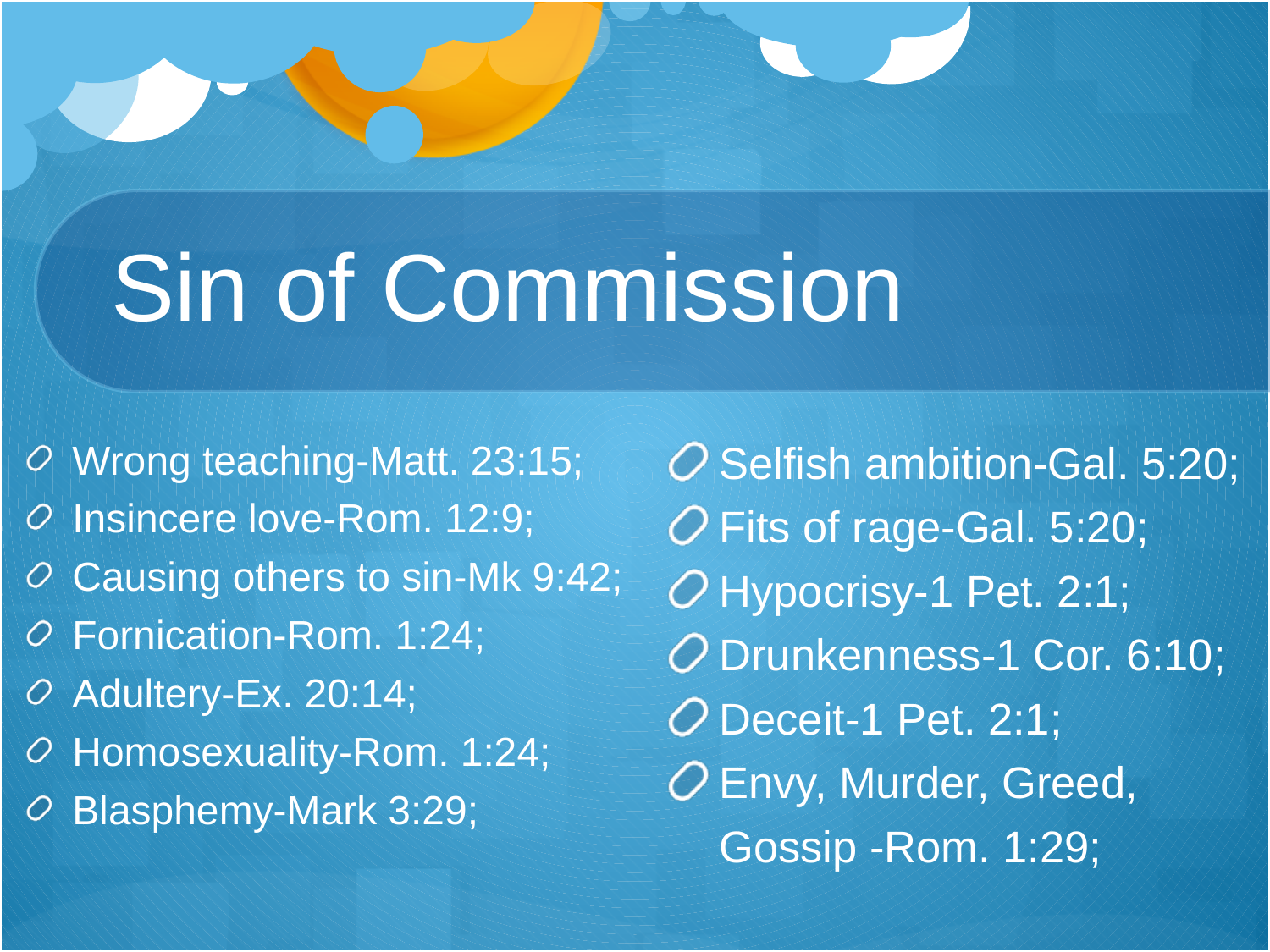

# Sin of Commission
Selfish ambition-Gal. 5:20;
Fits of rage-Gal. 5:20;
Hypocrisy-1 Pet. 2:1;
Drunkenness-1 Cor. 6:10;
Deceit-1 Pet. 2:1;
Envy, Murder, Greed, Gossip -Rom. 1:29;
Wrong teaching-Matt. 23:15;
Insincere love-Rom. 12:9;
Causing others to sin-Mk 9:42;
Fornication-Rom. 1:24;
Adultery-Ex. 20:14;
Homosexuality-Rom. 1:24;
Blasphemy-Mark 3:29;